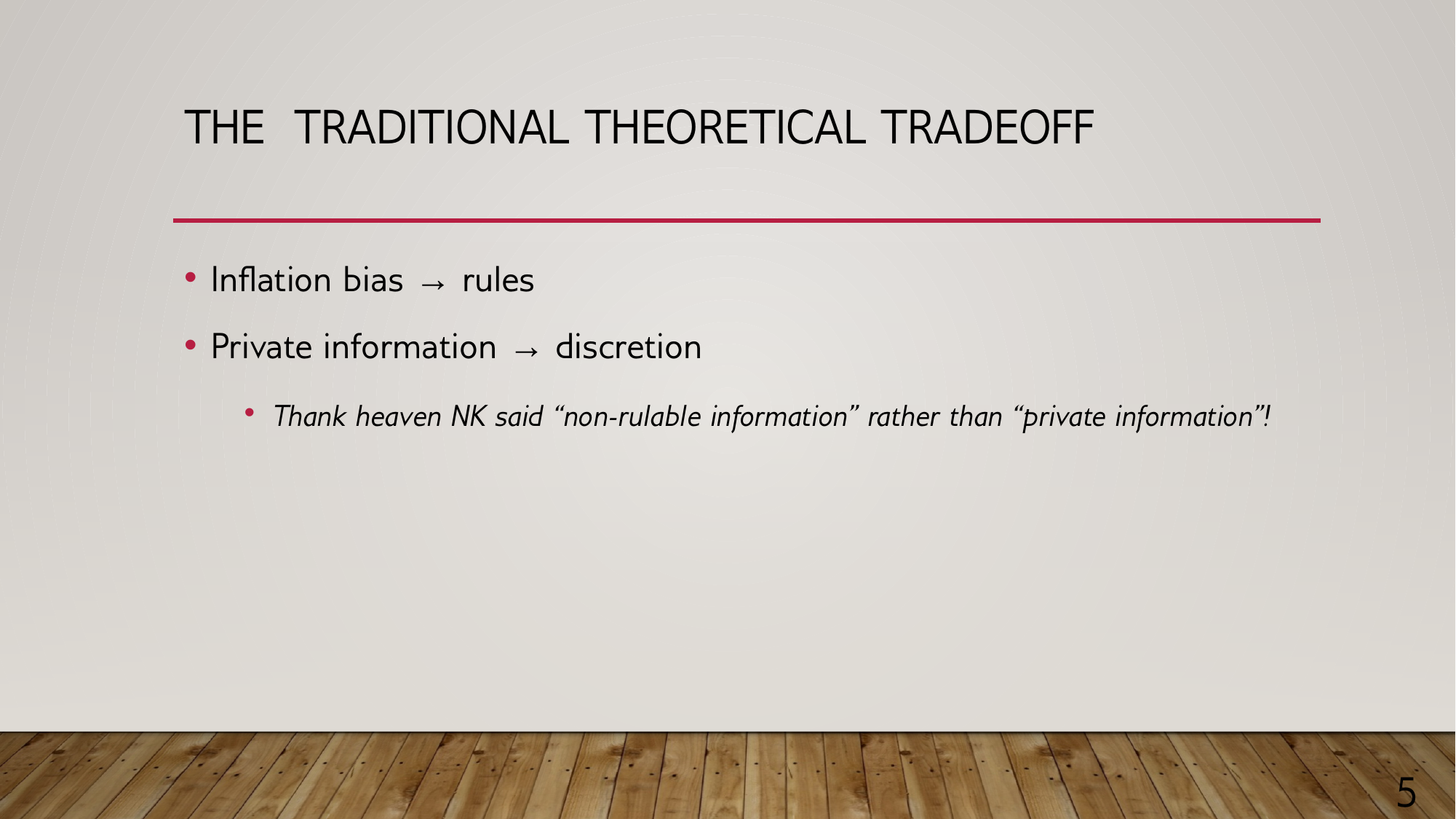

# The  traditional theoretical tradeoff
Inflation bias → rules
Private information → discretion
Thank heaven NK said “non-rulable information” rather than “private information”!

5